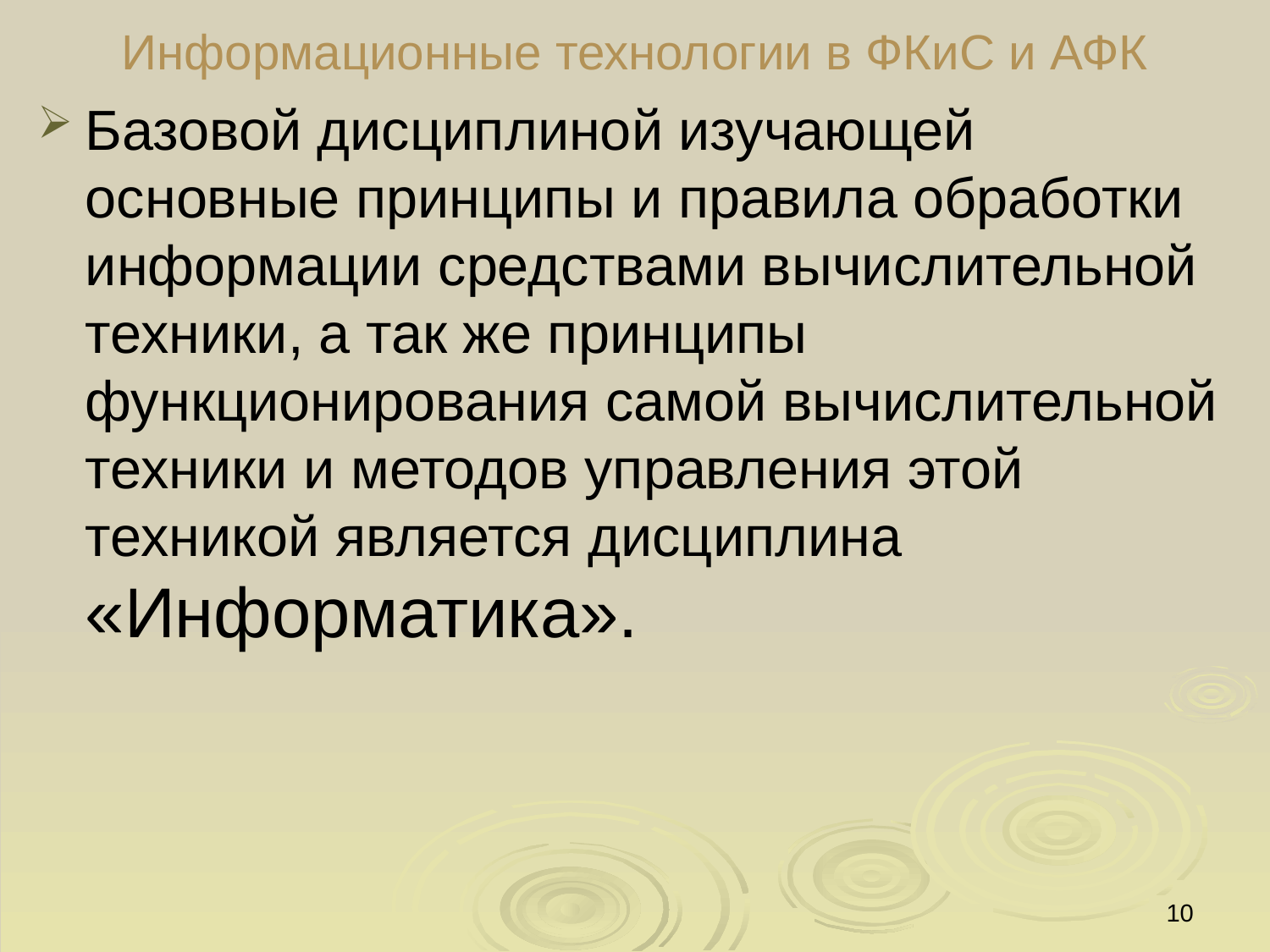

# Информационные технологии в ФКиС и АФК
Базовой дисциплиной изучающей основные принципы и правила обработки информации средствами вычислительной техники, а так же принципы функционирования самой вычислительной техники и методов управления этой техникой является дисциплина «Информатика».

10